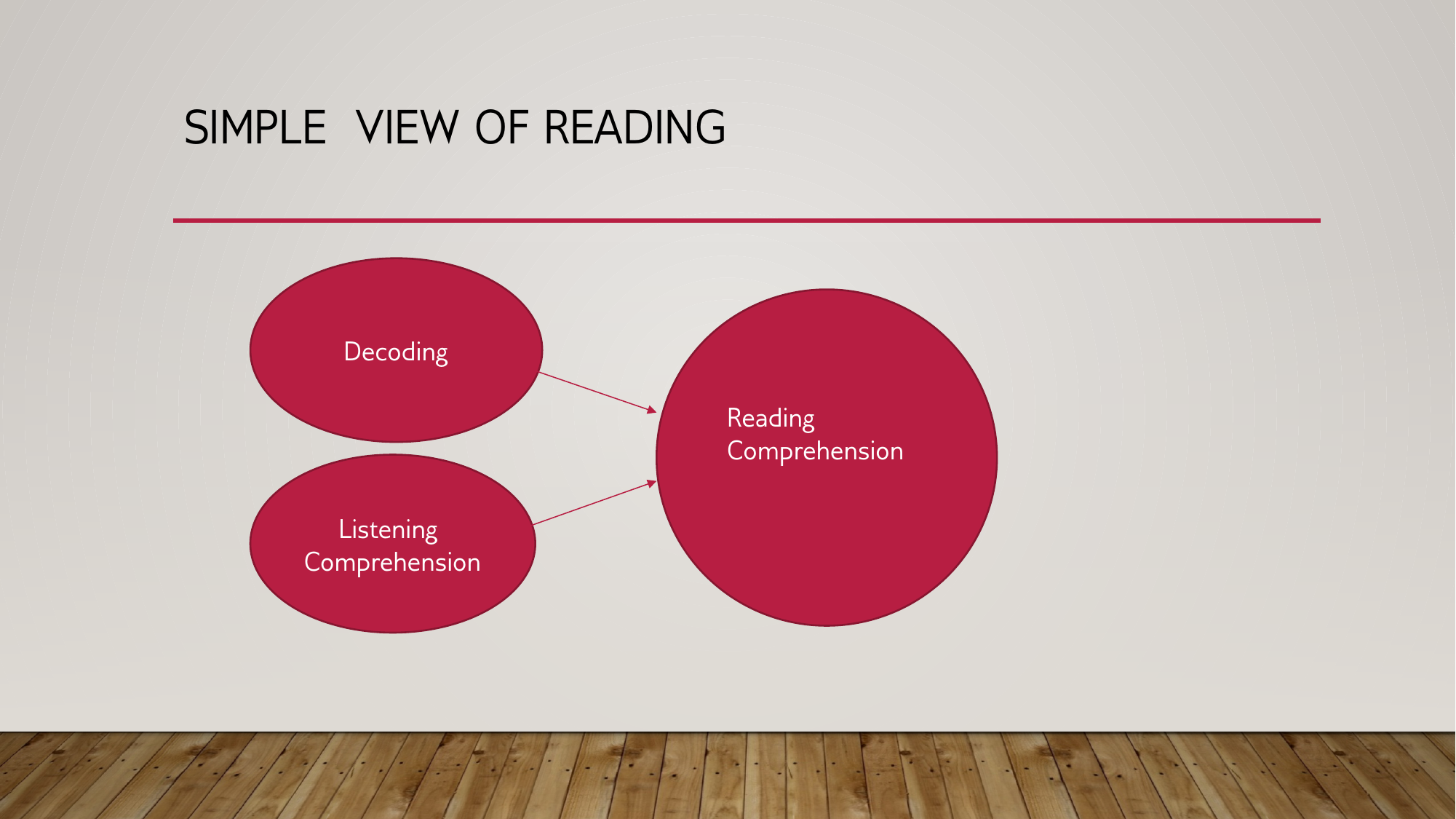

# Simple  view of reading

Decoding

Reading Comprehension
Reading Comprehension
Listening
Comprehension